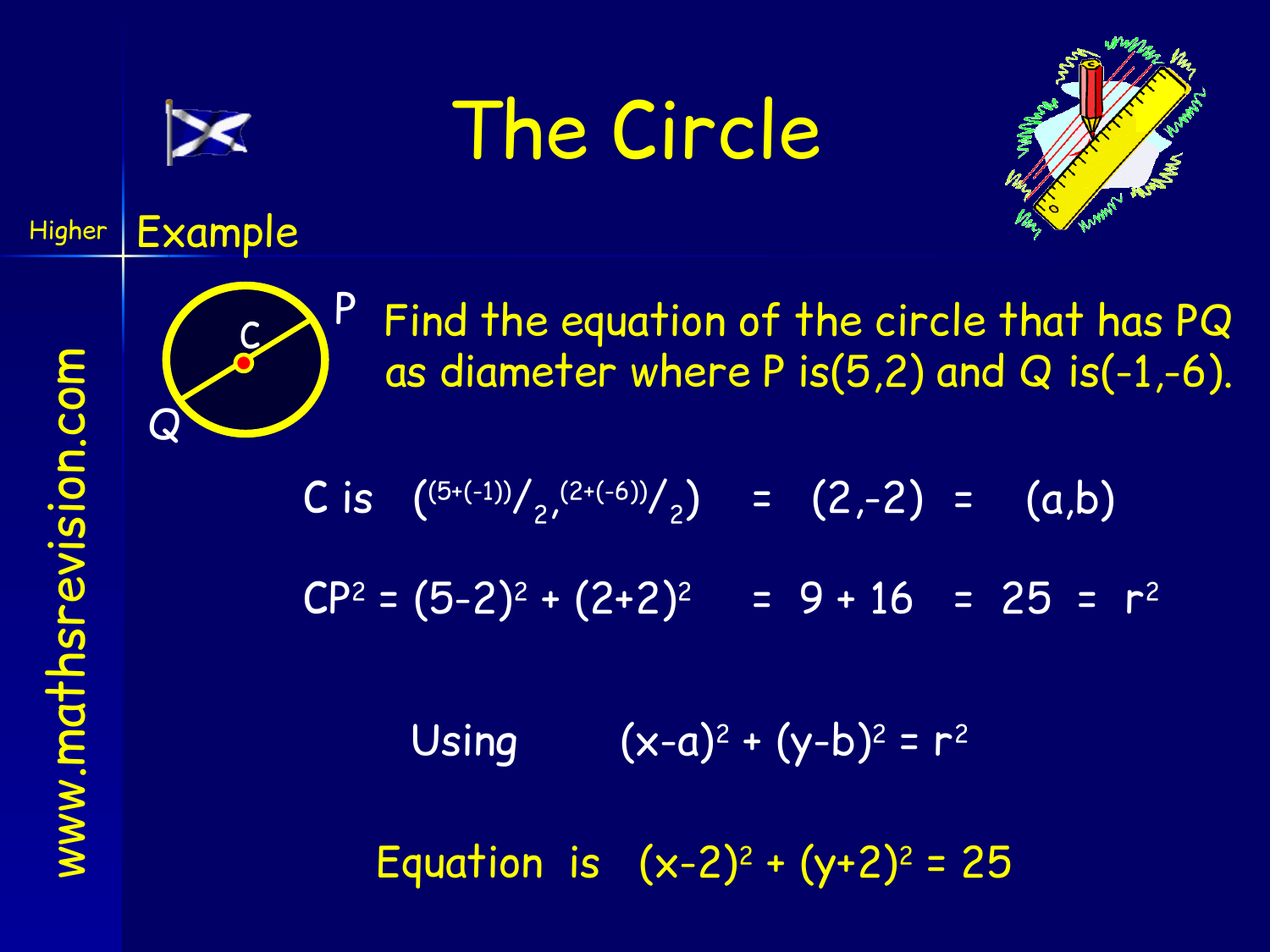

The Circle
Example
P

C

Q

Find the equation of the circle that has PQ as diameter where P is(5,2) and Q is(-1,-6).
C is   ((5+(-1))/2,(2+(-6))/2)
=   (2,-2)
=    (a,b)
=  25  =  r2
CP2 = (5-2)2 + (2+2)2
=  9 + 16
Using        (x-a)2 + (y-b)2 = r2
Equation  is   (x-2)2 + (y+2)2 = 25